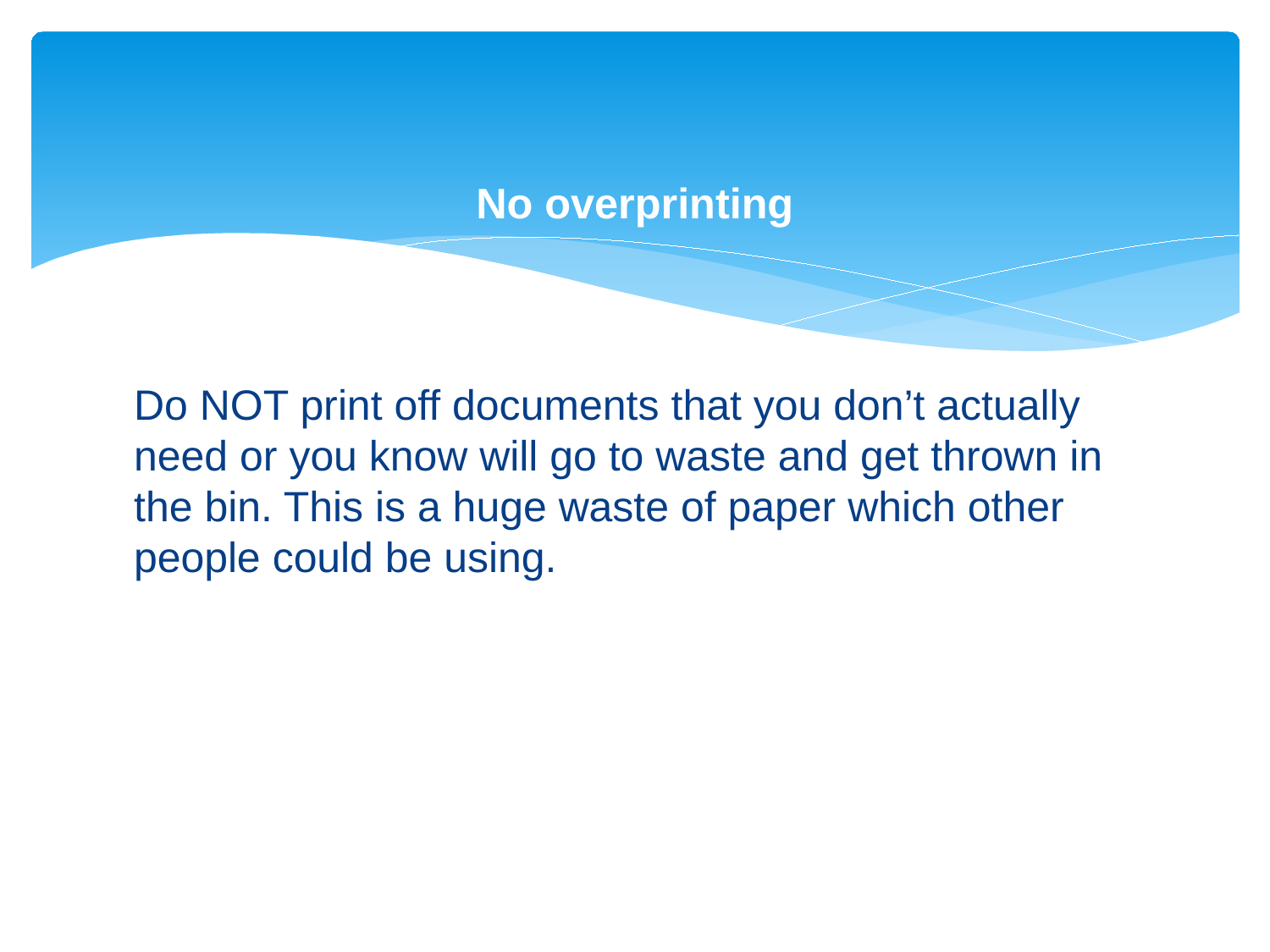

# No overprinting
Do NOT print off documents that you don’t actually need or you know will go to waste and get thrown in the bin. This is a huge waste of paper which other people could be using.